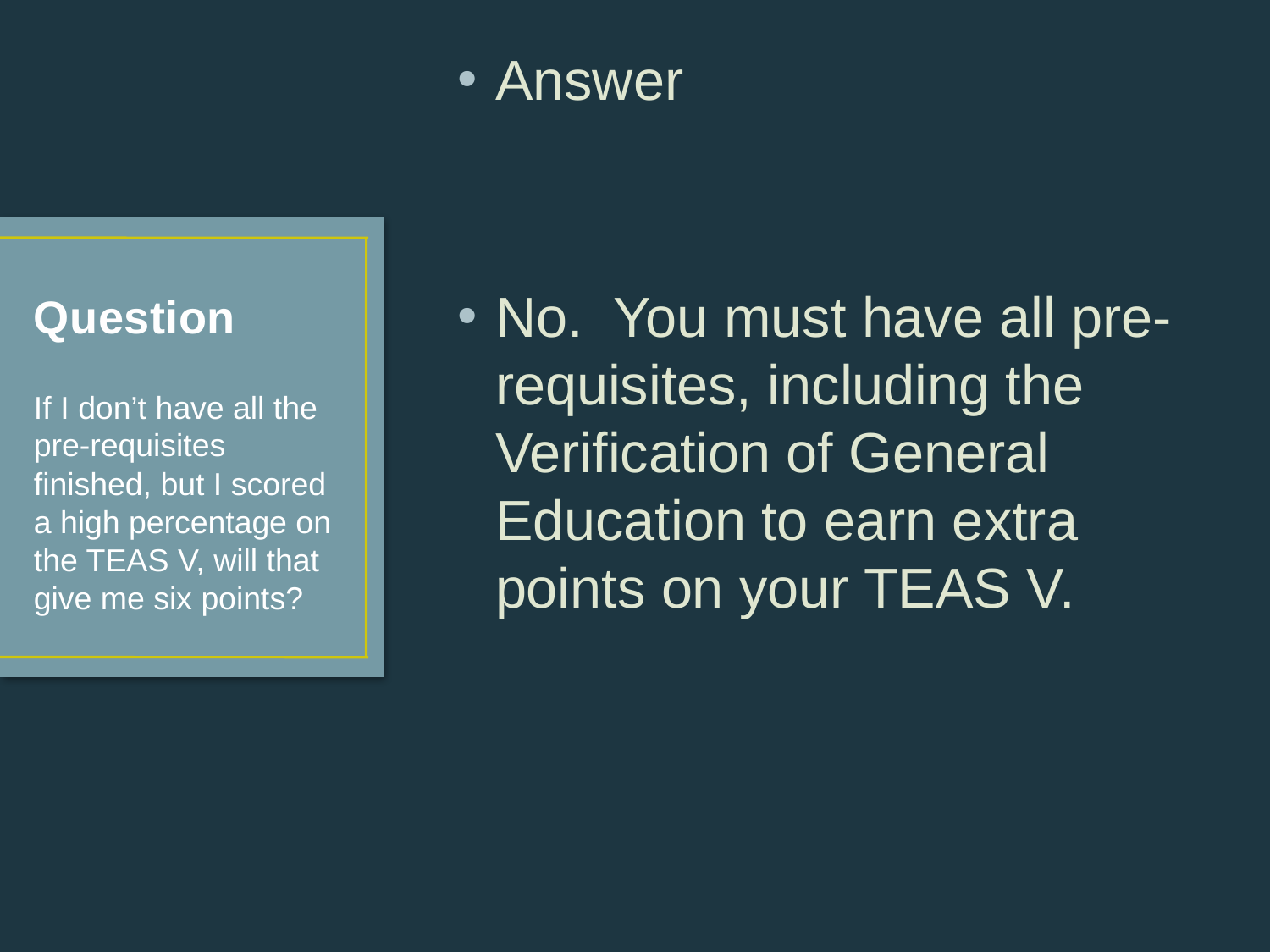

Answer

No.  You must have all pre-requisites, including the Verification of General Education to earn extra points on your TEAS V.
# Question
If I don’t have all the pre-requisites finished, but I scored a high percentage on the TEAS V, will that give me six points?